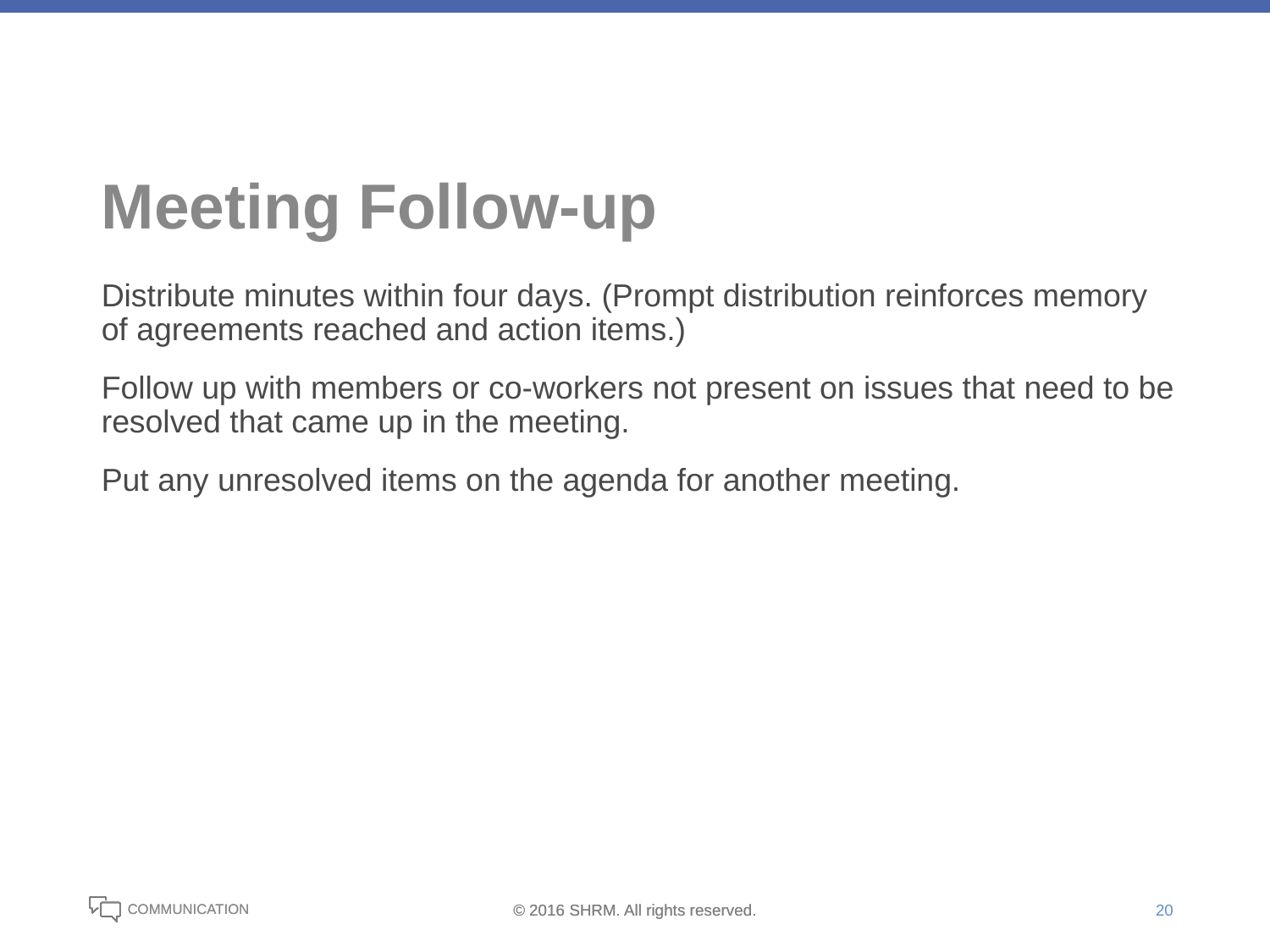

# Meeting Follow-up
Distribute minutes within four days. (Prompt distribution reinforces memory of agreements reached and action items.)
Follow up with members or co-workers not present on issues that need to be resolved that came up in the meeting.
Put any unresolved items on the agenda for another meeting.

20